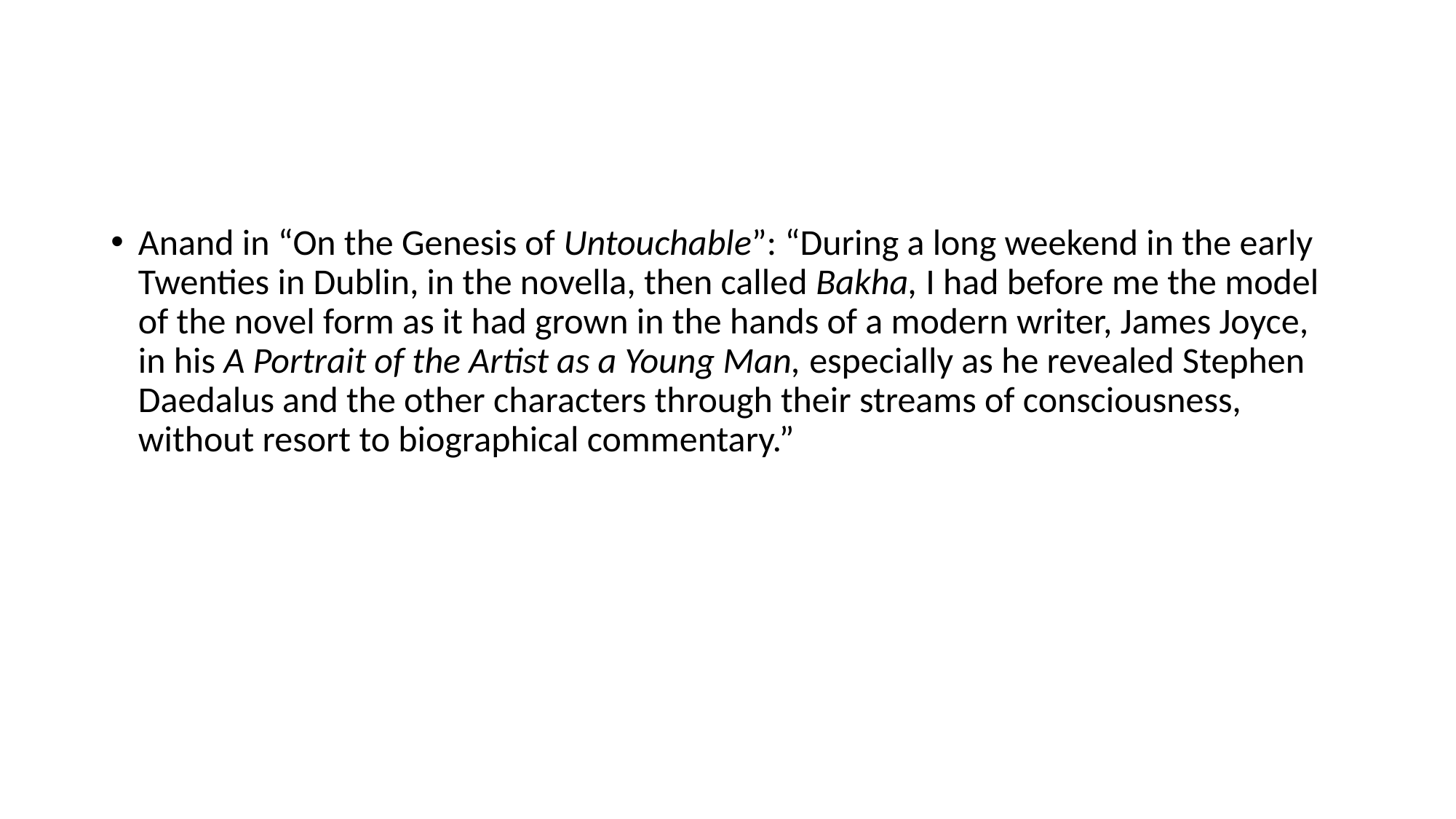

#
Anand in “On the Genesis of Untouchable”: “During a long weekend in the early Twenties in Dublin, in the novella, then called Bakha, I had before me the model of the novel form as it had grown in the hands of a modern writer, James Joyce, in his A Portrait of the Artist as a Young Man, especially as he revealed Stephen Daedalus and the other characters through their streams of consciousness, without resort to biographical commentary.”